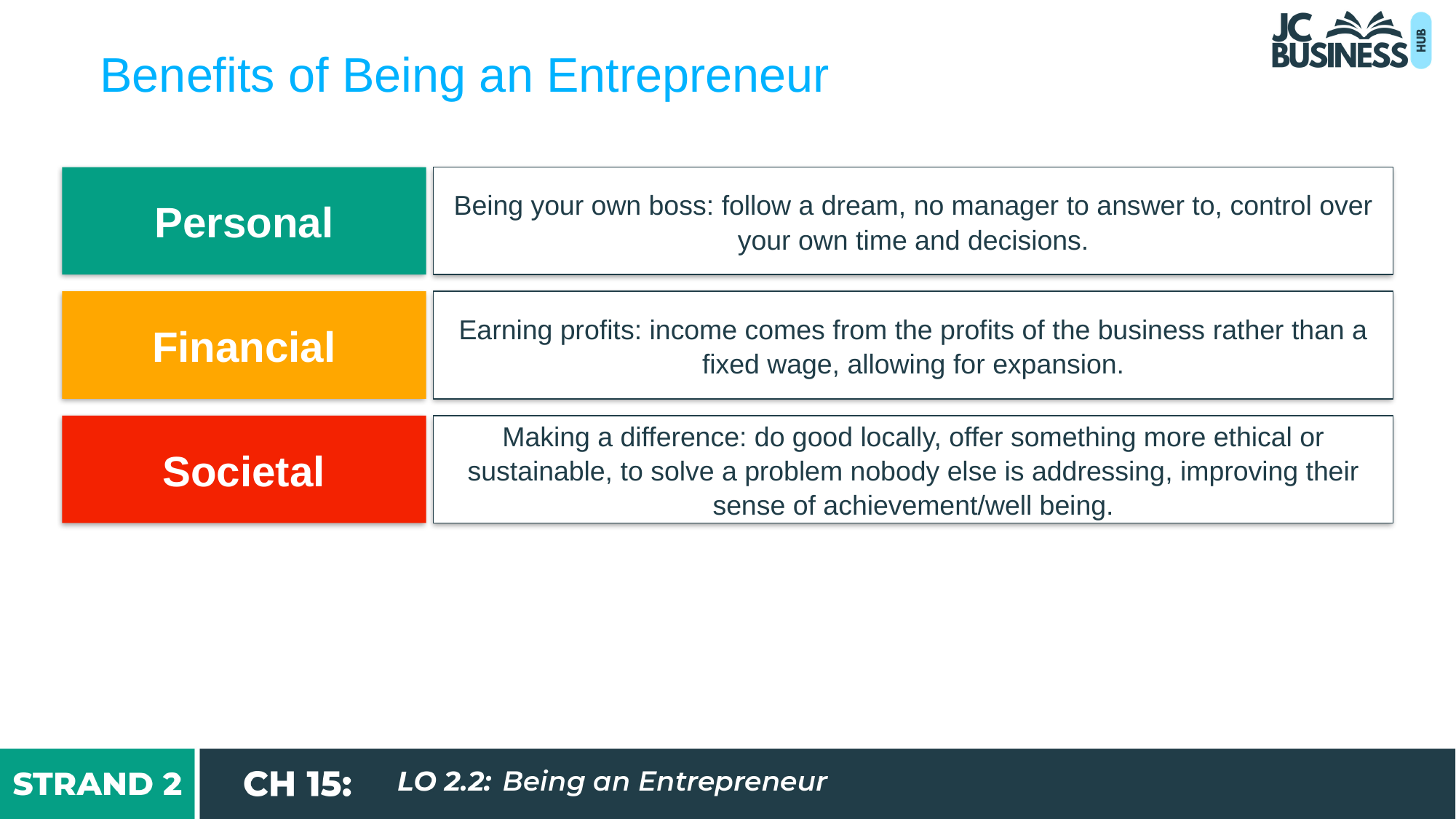

Benefits of Being an Entrepreneur
Personal
Being your own boss: follow a dream, no manager to answer to, control over your own time and decisions.
Financial
Earning profits: income comes from the profits of the business rather than a fixed wage, allowing for expansion.
Societal
Making a difference: do good locally, offer something more ethical or sustainable, to solve a problem nobody else is addressing, improving their sense of achievement/well being.